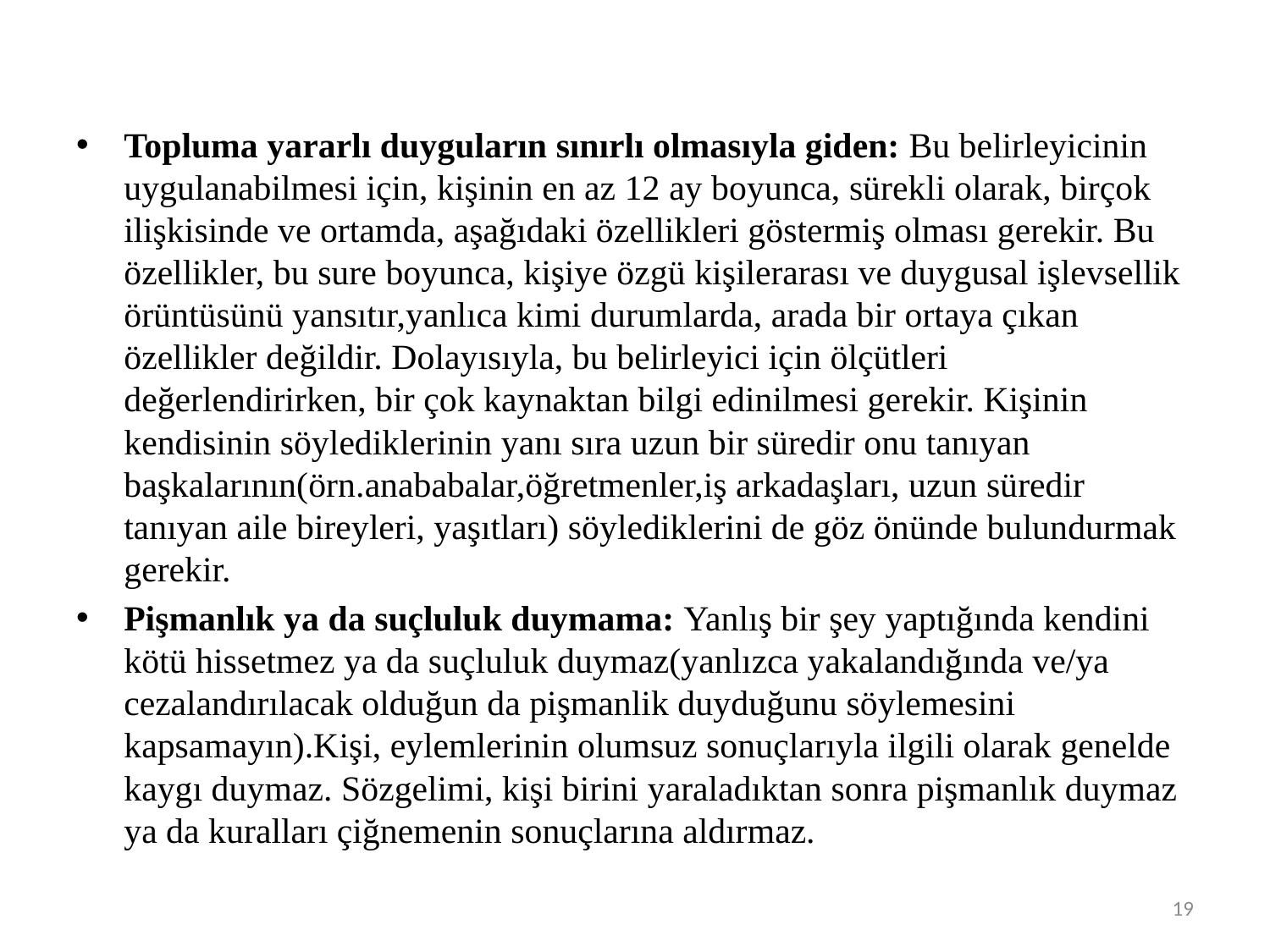

#
Topluma yararlı duyguların sınırlı olmasıyla giden: Bu belirleyicinin uygulanabilmesi için, kişinin en az 12 ay boyunca, sürekli olarak, birçok ilişkisinde ve ortamda, aşağıdaki özellikleri göstermiş olması gerekir. Bu özellikler, bu sure boyunca, kişiye özgü kişilerarası ve duygusal işlevsellik örüntüsünü yansıtır,yanlıca kimi durumlarda, arada bir ortaya çıkan özellikler değildir. Dolayısıyla, bu belirleyici için ölçütleri değerlendirirken, bir çok kaynaktan bilgi edinilmesi gerekir. Kişinin kendisinin söylediklerinin yanı sıra uzun bir süredir onu tanıyan başkalarının(örn.anababalar,öğretmenler,iş arkadaşları, uzun süredir tanıyan aile bireyleri, yaşıtları) söylediklerini de göz önünde bulundurmak gerekir.
Pişmanlık ya da suçluluk duymama: Yanlış bir şey yaptığında kendini kötü hissetmez ya da suçluluk duymaz(yanlızca yakalandığında ve/ya cezalandırılacak olduğun da pişmanlik duyduğunu söylemesini kapsamayın).Kişi, eylemlerinin olumsuz sonuçlarıyla ilgili olarak genelde kaygı duymaz. Sözgelimi, kişi birini yaraladıktan sonra pişmanlık duymaz ya da kuralları çiğnemenin sonuçlarına aldırmaz.
19